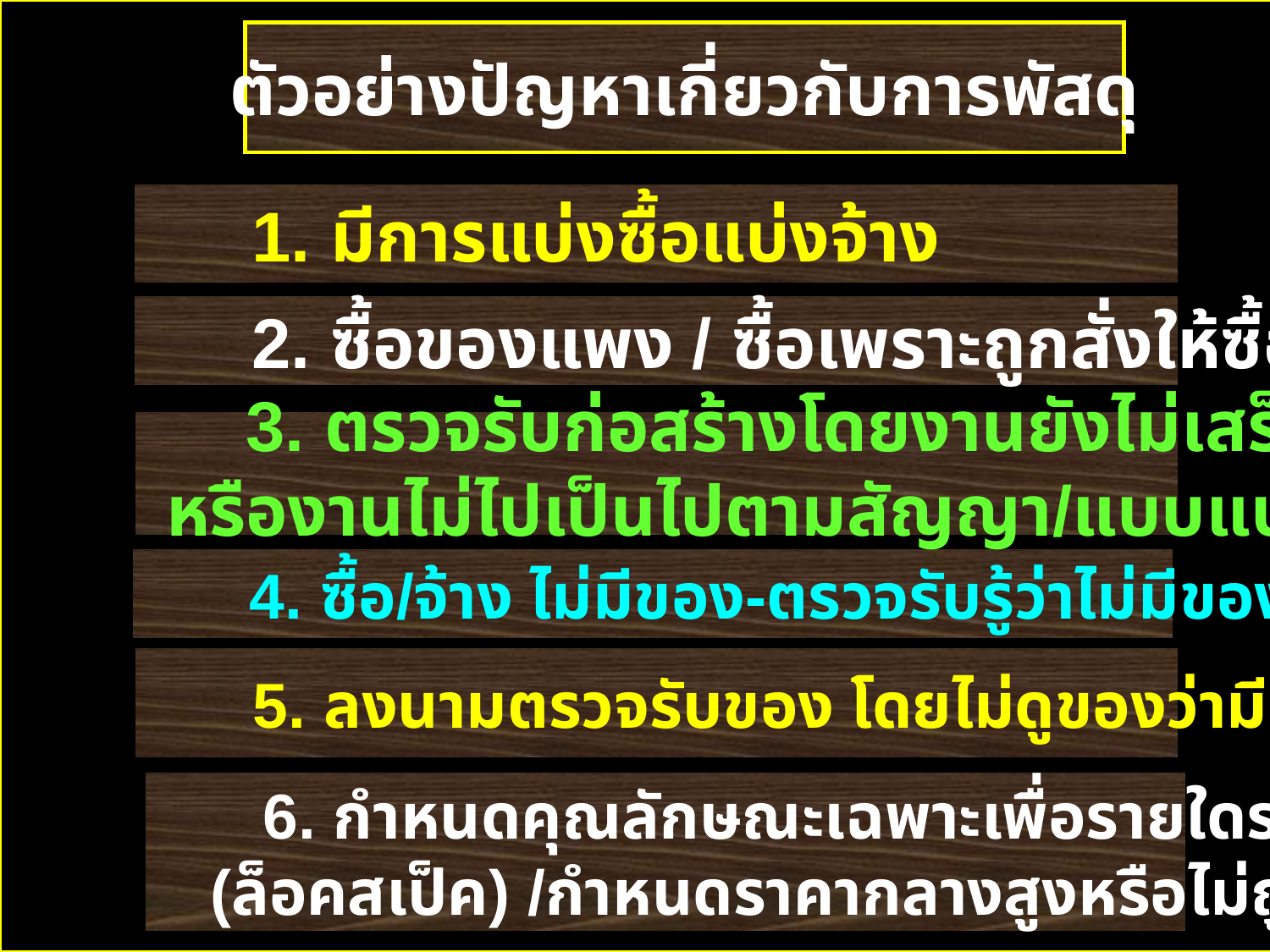

ตัวอย่างปัญหาเกี่ยวกับการพัสดุ
#
      1. มีการแบ่งซื้อแบ่งจ้าง
      2. ซื้อของแพง / ซื้อเพราะถูกสั่งให้ซื้อ

     3. ตรวจรับก่อสร้างโดยงานยังไม่เสร็จ
 หรืองานไม่ไปเป็นไปตามสัญญา/แบบแปลน

      4. ซื้อ/จ้าง ไม่มีของ-ตรวจรับรู้ว่าไม่มีของ
      5. ลงนามตรวจรับของ โดยไม่ดูของว่ามีหรือไม่
      6. กำหนดคุณลักษณะเฉพาะเพื่อรายใดรายหนึ่ง
   (ล็อคสเป็ค) /กำหนดราคากลางสูงหรือไม่ถูกต้อง